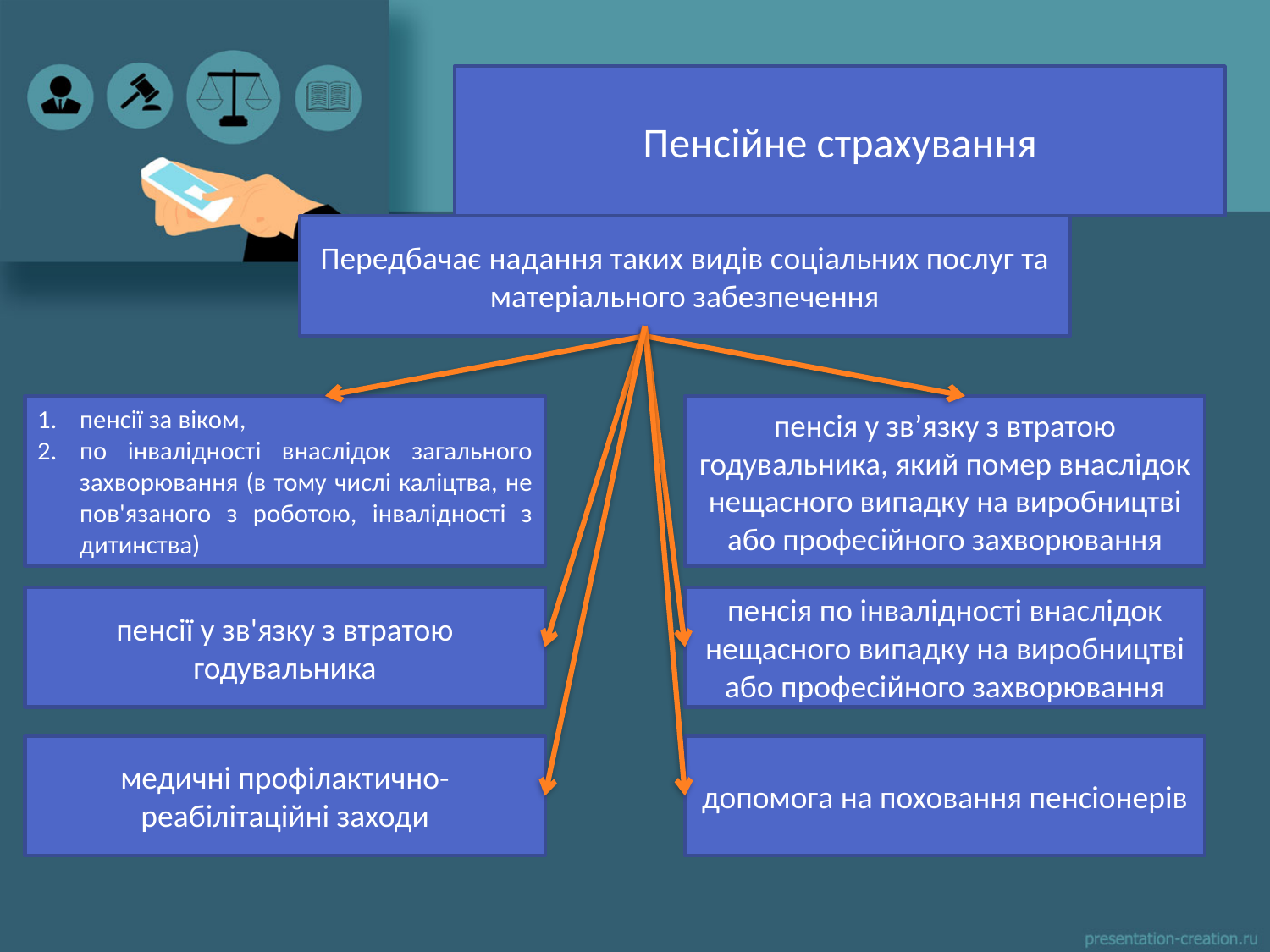

Пенсійне страхування
Передбачає надання таких видів соціальних послуг та матеріального забезпечення
пенсії за віком,
по інвалідності внаслідок загального захворювання (в тому числі каліцтва, не пов'язаного з роботою, інвалідності з дитинства)
пенсія у зв’язку з втратою годувальника, який помер внаслідок нещасного випадку на виробництві або професійного захворювання
пенсії у зв'язку з втратою годувальника
пенсія по інвалідності внаслідок нещасного випадку на виробництві або професійного захворювання
медичні профілактично-реабілітаційні заходи
допомога на поховання пенсіонерів